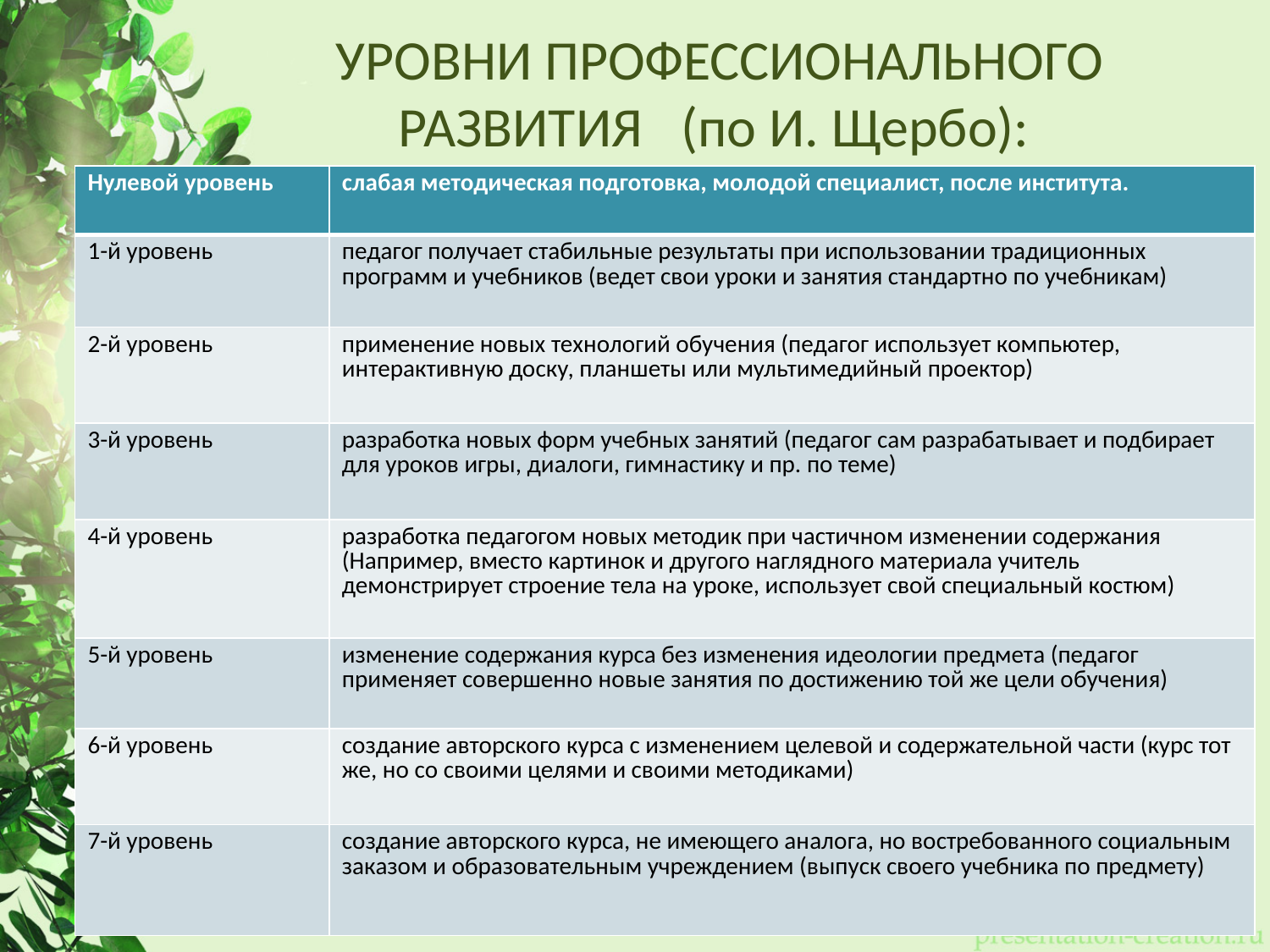

# УРОВНИ ПРОФЕССИОНАЛЬНОГО РАЗВИТИЯ   (по И. Щербо):
| Нулевой уровень | слабая методическая подготовка, молодой специалист, после института. |
| --- | --- |
| 1-й уровень | педагог получает стабильные результаты при использовании традиционных программ и учебников (ведет свои уроки и занятия стандартно по учебникам) |
| 2-й уровень | применение новых технологий обучения (педагог использует компьютер, интерактивную доску, планшеты или мультимедийный проектор) |
| 3-й уровень | разработка новых форм учебных занятий (педагог сам разрабатывает и подбирает для уроков игры, диалоги, гимнастику и пр. по теме) |
| 4-й уровень | разработка педагогом новых методик при частичном изменении содержания (Например, вместо картинок и другого наглядного материала учитель демонстрирует строение тела на уроке, использует свой специальный костюм) |
| 5-й уровень | изменение содержания курса без изменения идеологии предмета (педагог применяет совершенно новые занятия по достижению той же цели обучения) |
| 6-й уровень | создание авторского курса с изменением целевой и содержательной части (курс тот же, но со своими целями и своими методиками) |
| 7-й уровень | создание авторского курса, не имеющего аналога, но востребованного социальным заказом и образовательным учреждением (выпуск своего учебника по предмету) |